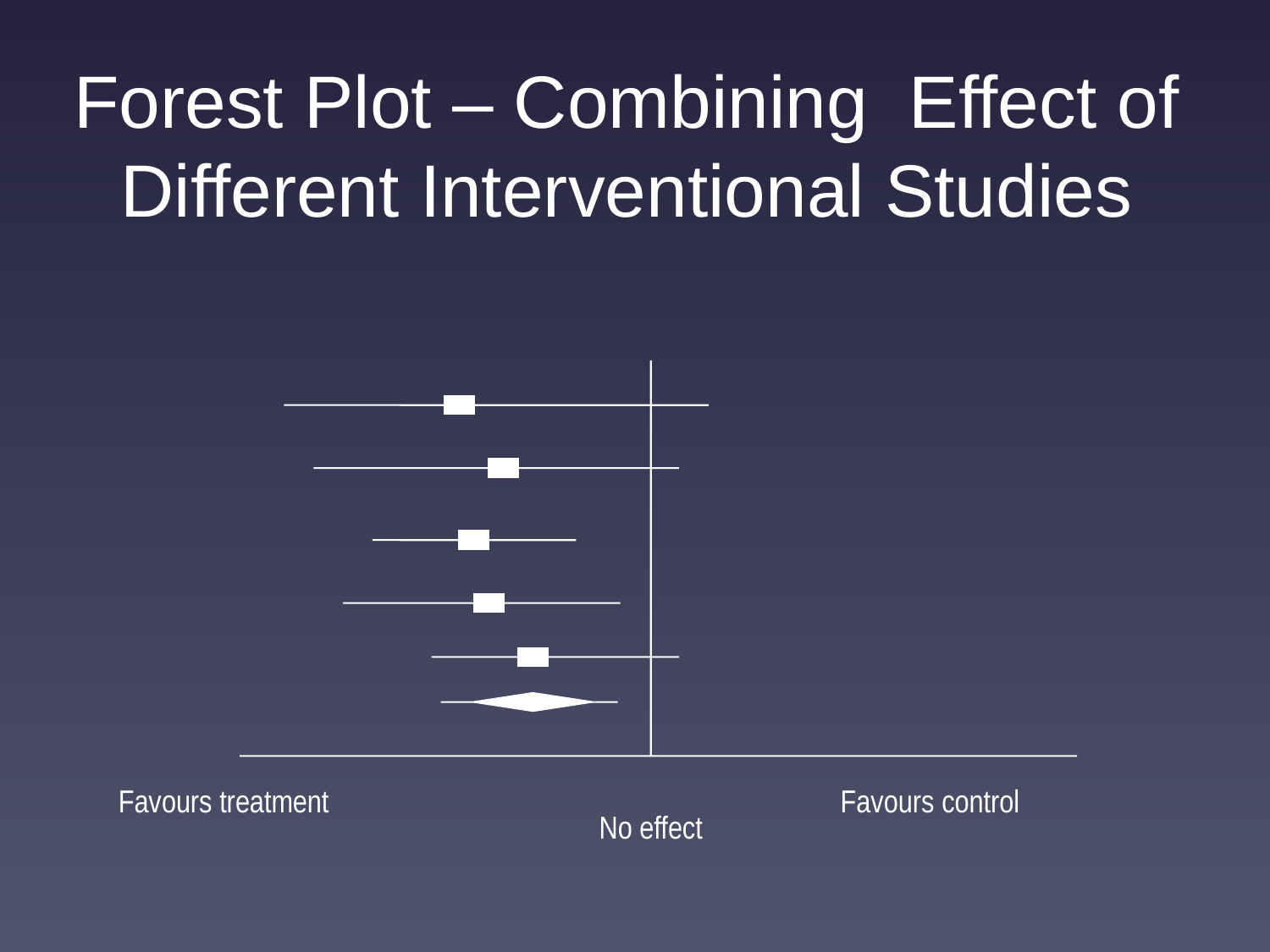

# Forest Plot – Combining  Effect of Different Interventional Studies

Favours treatment
Favours control
No effect